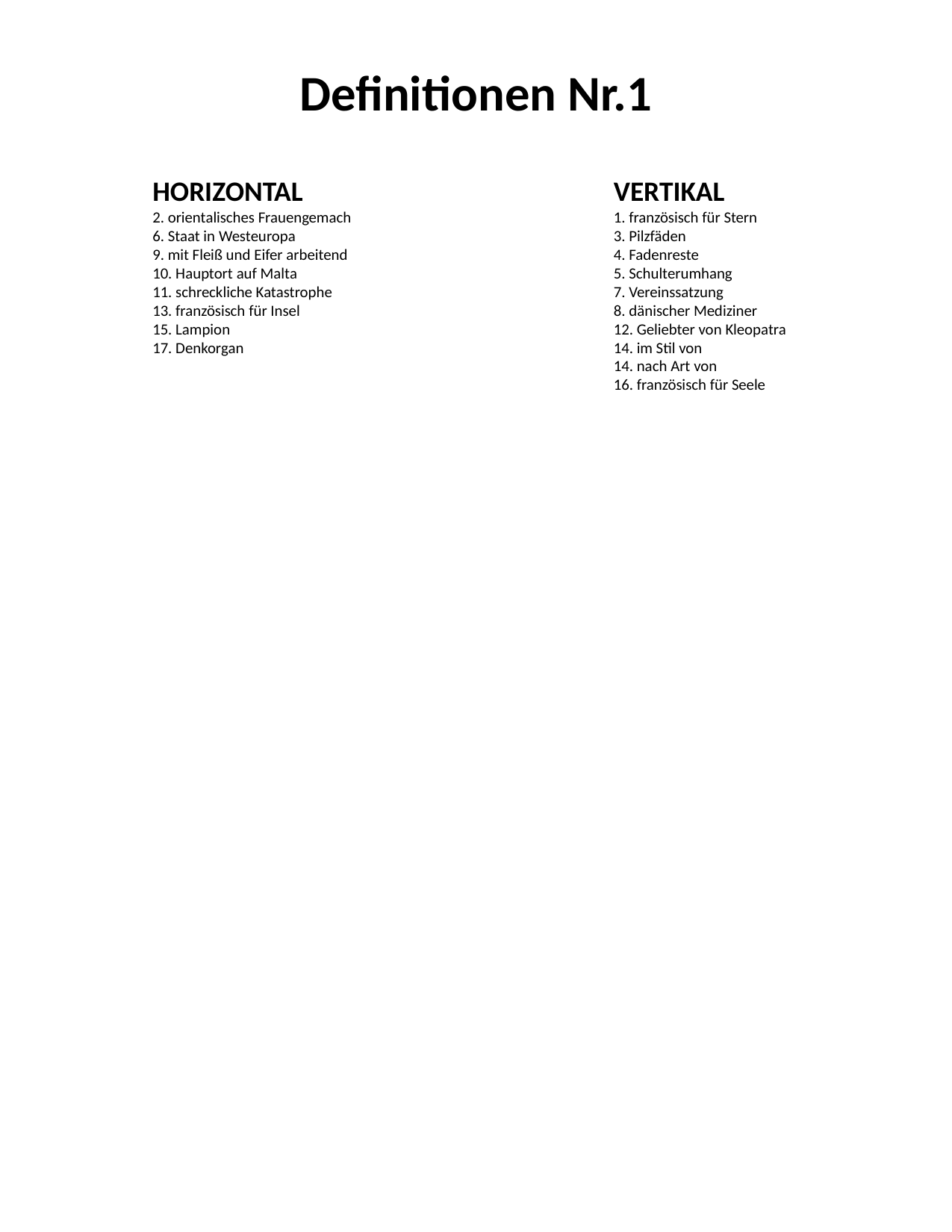

#
Definitionen Nr.1
HORIZONTAL
2. orientalisches Frauengemach
6. Staat in Westeuropa
9. mit Fleiß und Eifer arbeitend
10. Hauptort auf Malta
11. schreckliche Katastrophe
13. französisch für Insel
15. Lampion
17. Denkorgan
VERTIKAL
1. französisch für Stern
3. Pilzfäden
4. Fadenreste
5. Schulterumhang
7. Vereinssatzung
8. dänischer Mediziner
12. Geliebter von Kleopatra
14. im Stil von
14. nach Art von
16. französisch für Seele